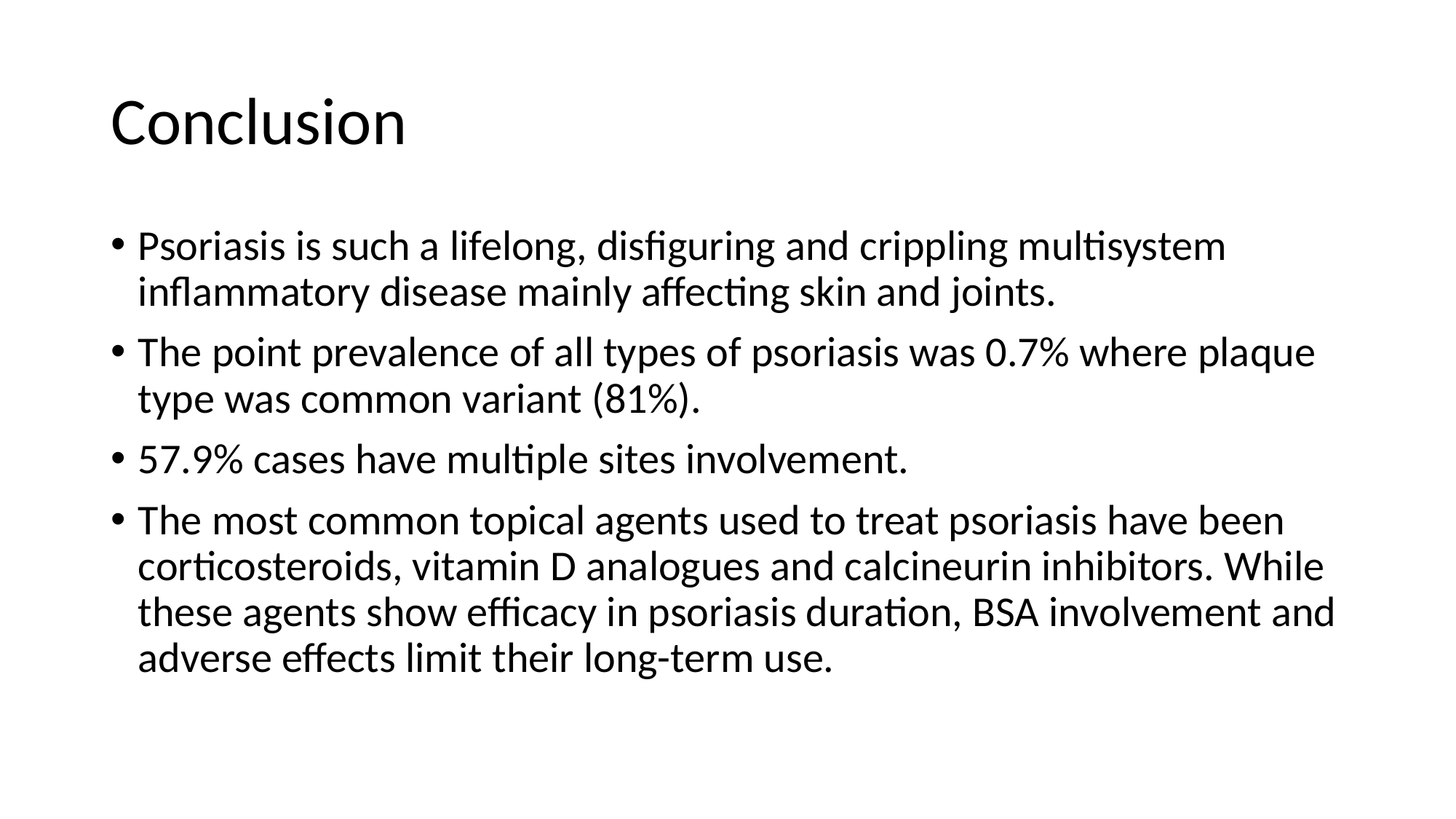

# Conclusion
Psoriasis is such a lifelong, disfiguring and crippling multisystem inflammatory disease mainly affecting skin and joints.
The point prevalence of all types of psoriasis was 0.7% where plaque type was common variant (81%).
57.9% cases have multiple sites involvement.
The most common topical agents used to treat psoriasis have been corticosteroids, vitamin D analogues and calcineurin inhibitors. While these agents show efficacy in psoriasis duration, BSA involvement and adverse effects limit their long-term use.